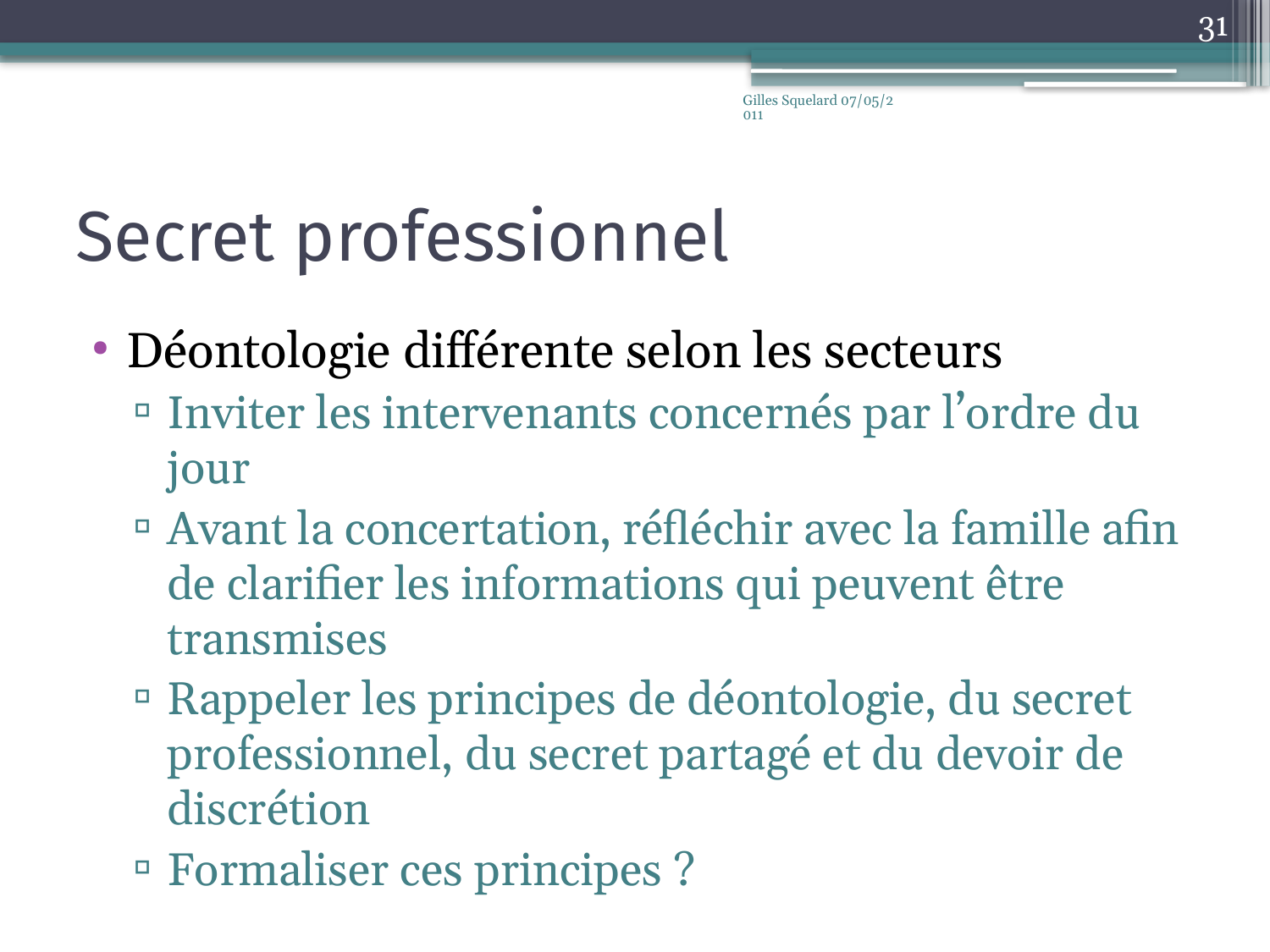

31
Gilles Squelard 07/05/2011
# Secret professionnel
Déontologie différente selon les secteurs
Inviter les intervenants concernés par l’ordre du jour
Avant la concertation, réfléchir avec la famille afin de clarifier les informations qui peuvent être transmises
Rappeler les principes de déontologie, du secret professionnel, du secret partagé et du devoir de discrétion
Formaliser ces principes ?